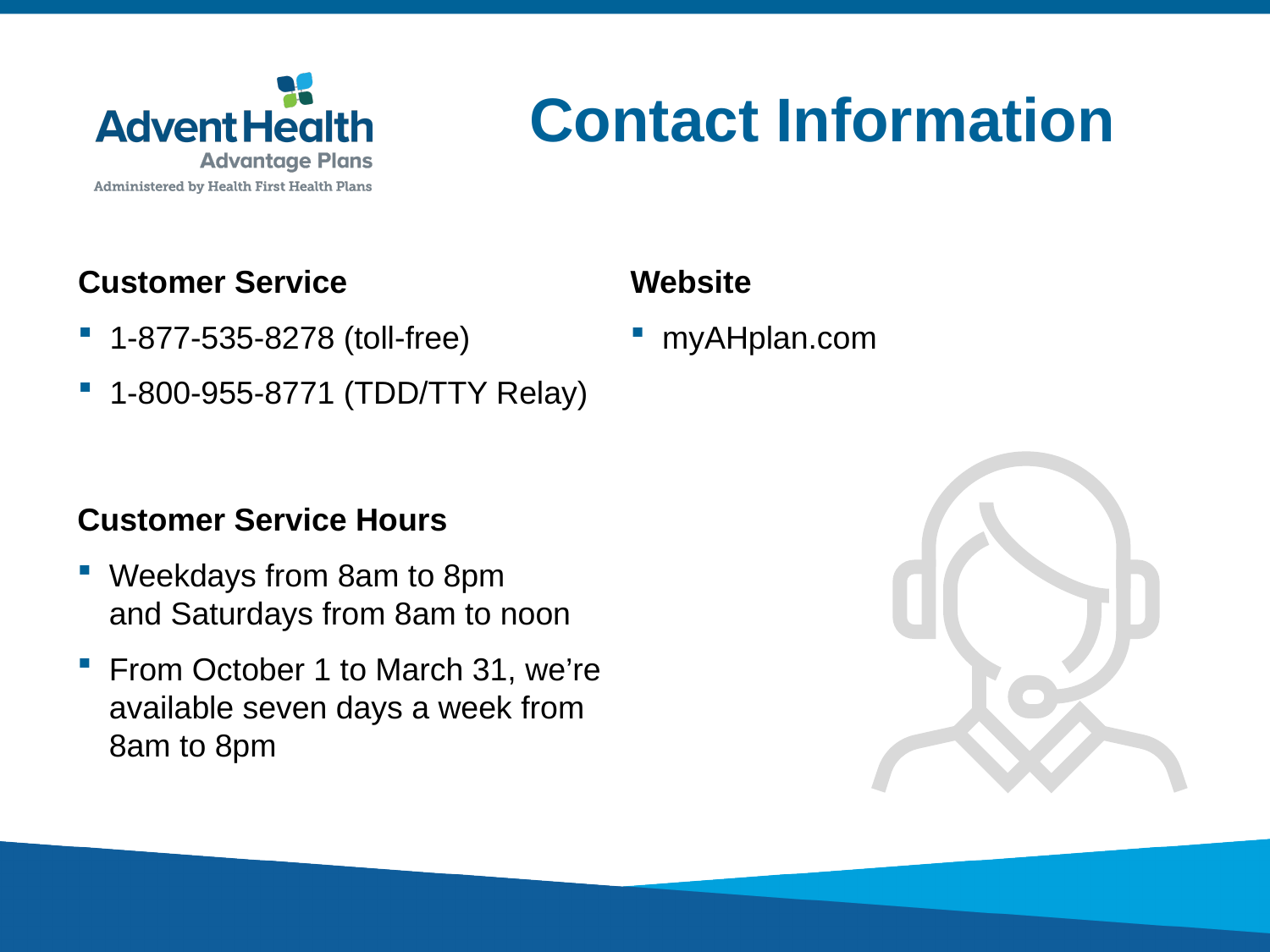

Contact Information
Customer Service
1-877-535-8278 (toll-free)
1-800-955-8771 (TDD/TTY Relay)
Website
myAHplan.com

Customer Service Hours
Weekdays from 8am to 8pm and Saturdays from 8am to noon
From October 1 to March 31, we’re available seven days a week from  8am to 8pm